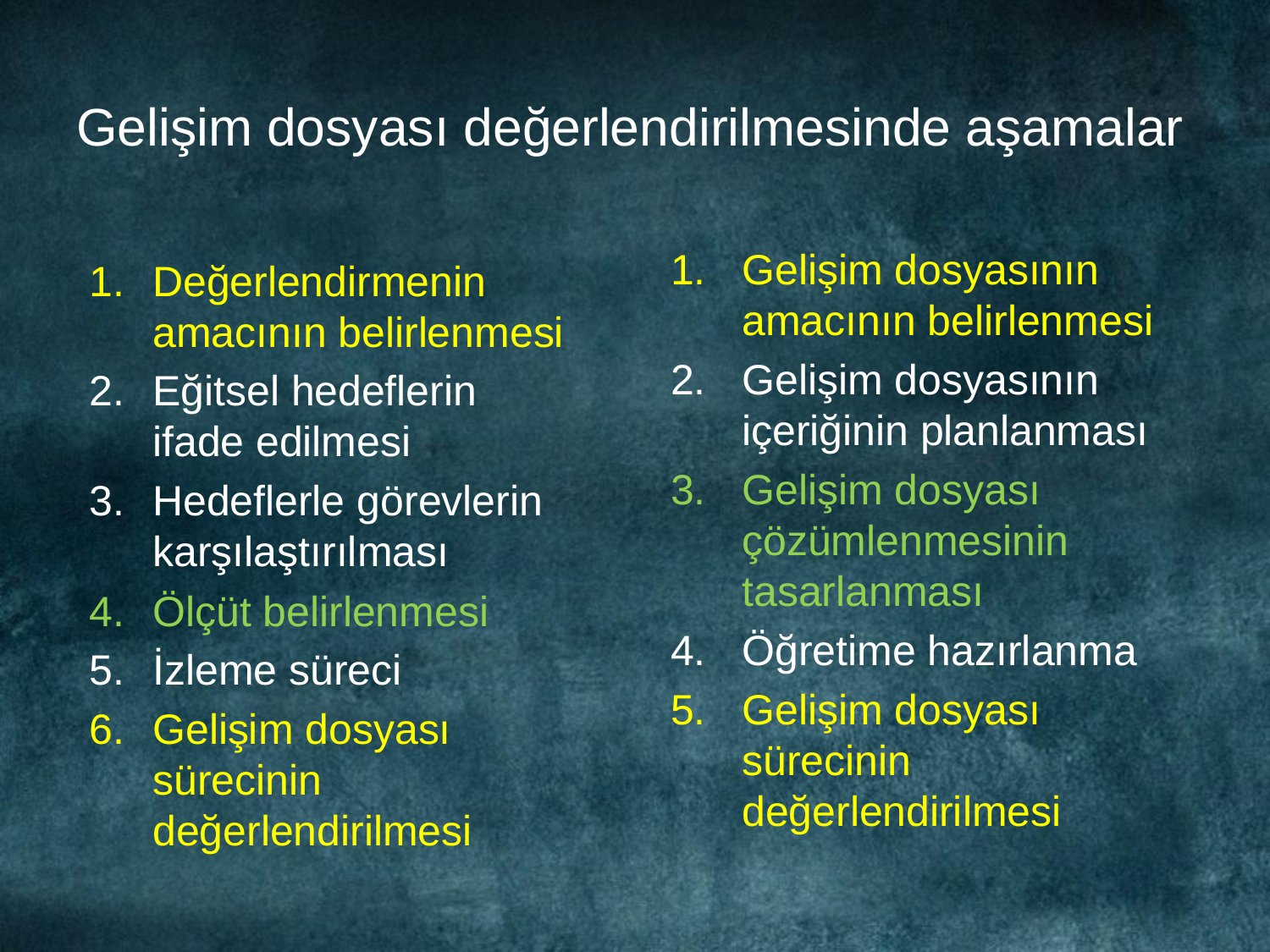

# Gelişim dosyası değerlendirilmesinde aşamalar
Gelişim dosyasının amacının belirlenmesi
Gelişim dosyasının içeriğinin planlanması
Gelişim dosyası çözümlenmesinin tasarlanması
Öğretime hazırlanma
Gelişim dosyası sürecinin değerlendirilmesi

Değerlendirmenin amacının belirlenmesi
Eğitsel hedeflerin ifade edilmesi
Hedeflerle görevlerin karşılaştırılması
Ölçüt belirlenmesi
İzleme süreci
Gelişim dosyası sürecinin değerlendirilmesi